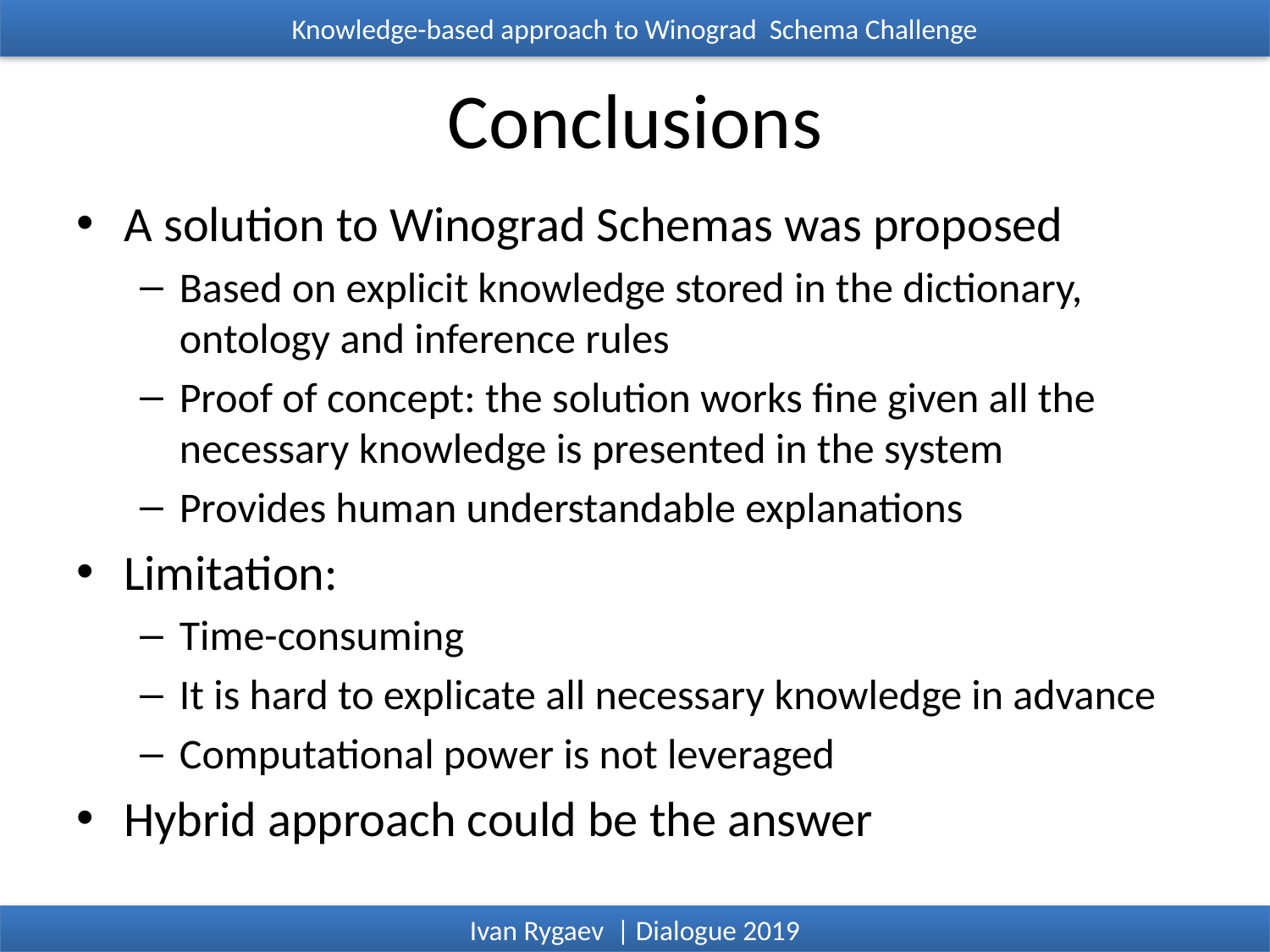

Knowledge-based approach to Winograd  Schema Challenge
# Conclusions
A solution to Winograd Schemas was proposed
Based on explicit knowledge stored in the dictionary, ontology and inference rules
Proof of concept: the solution works fine given all the necessary knowledge is presented in the system
Provides human understandable explanations
Limitation:
Time-consuming
It is hard to explicate all necessary knowledge in advance
Computational power is not leveraged
Hybrid approach could be the answer

Ivan Rygaev  | Dialogue 2019